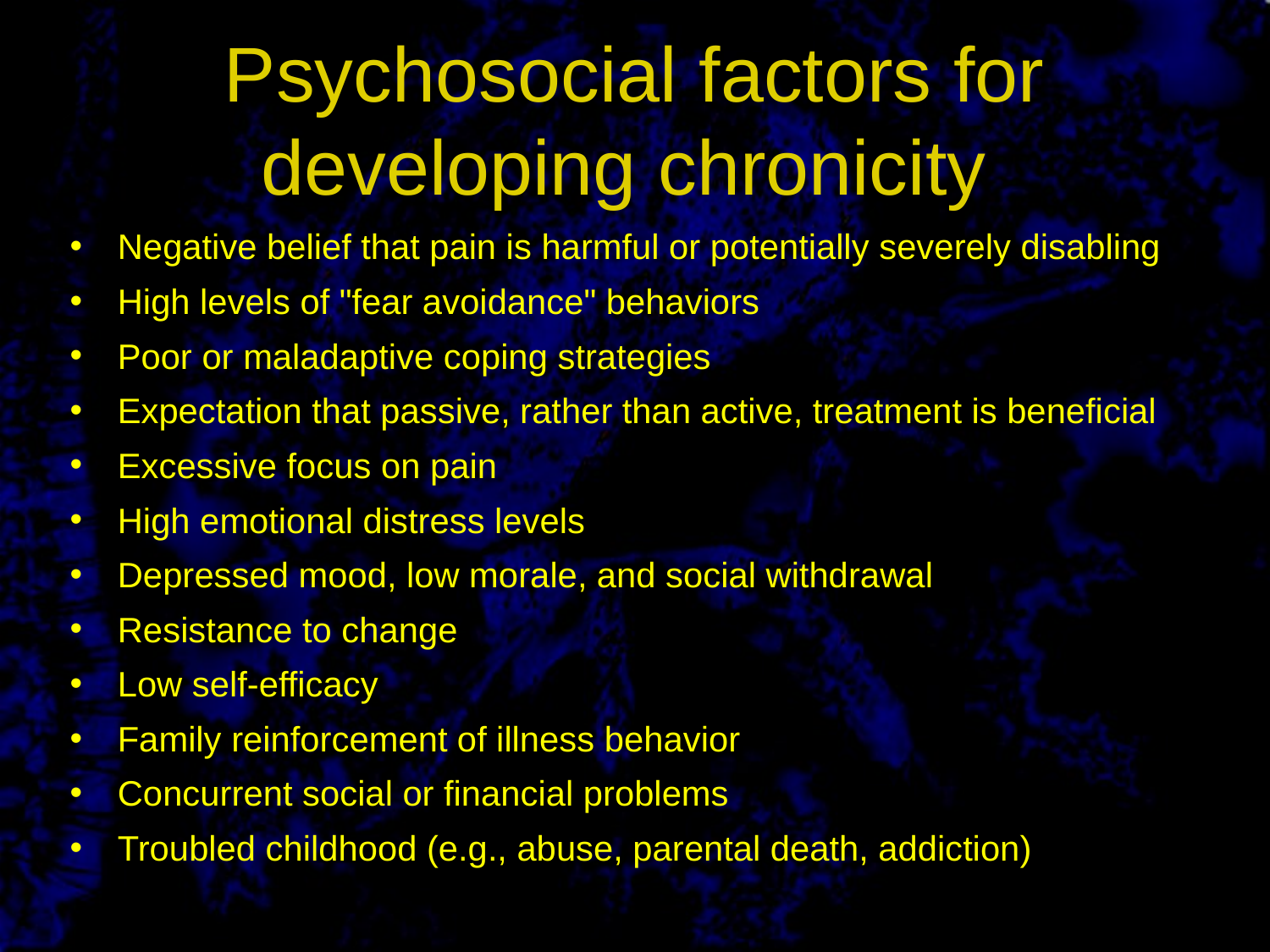

# Psychosocial factors for developing chronicity
Negative belief that pain is harmful or potentially severely disabling
High levels of "fear avoidance" behaviors
Poor or maladaptive coping strategies
Expectation that passive, rather than active, treatment is beneficial
Excessive focus on pain
High emotional distress levels
Depressed mood, low morale, and social withdrawal
Resistance to change
Low self-efficacy
Family reinforcement of illness behavior
Concurrent social or financial problems
Troubled childhood (e.g., abuse, parental death, addiction)